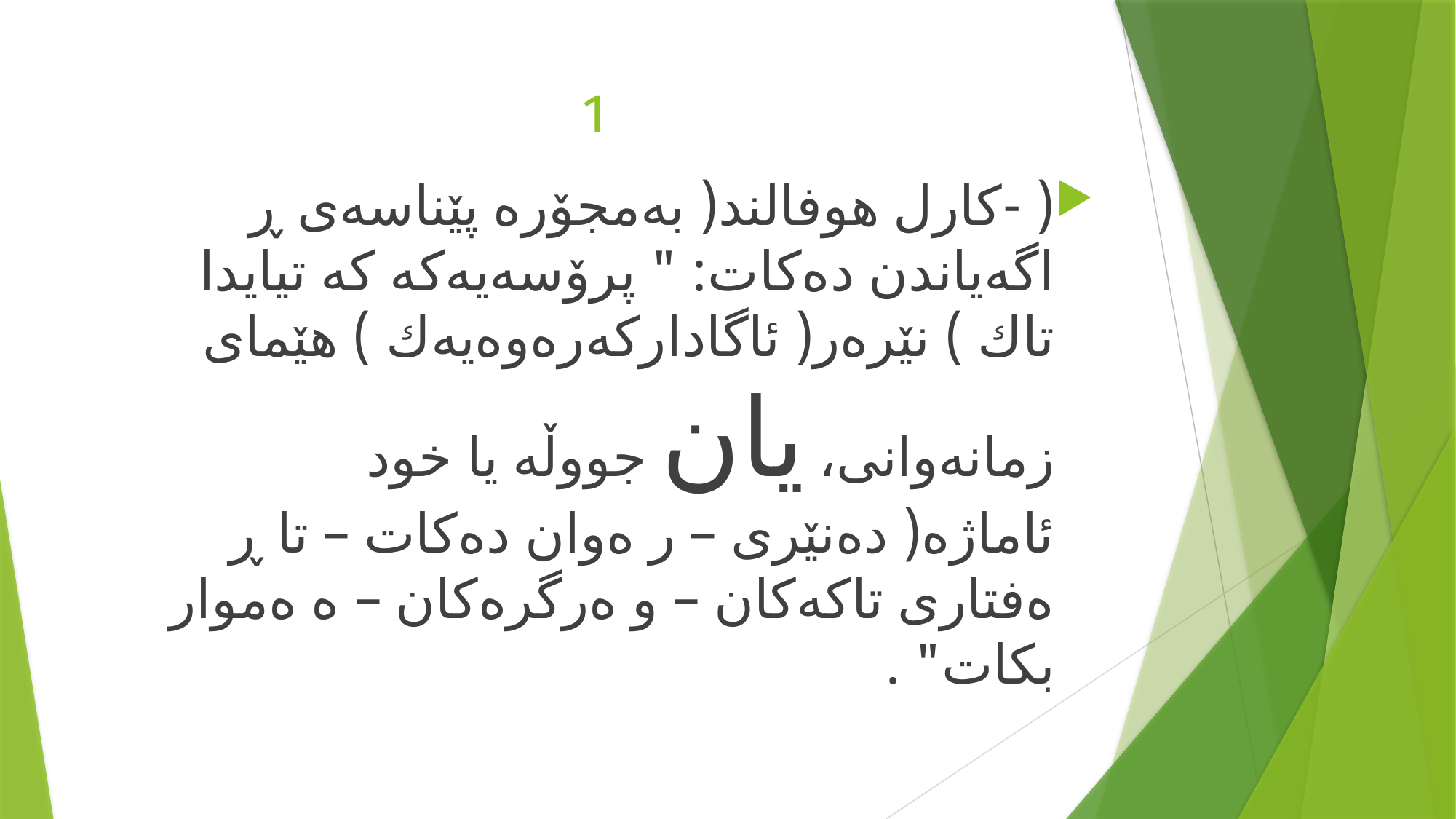

# 1
( -كارل هوفالند( بەمجۆرە پێناسەی ڕ اگەیاندن دەكات: " پرۆسەیەكە كە تیایدا تاك ) نێرەر( ئاگاداركەرەوەیەك ) هێمای زمانەوانی، یان جووڵە یا خود ئاماژە( دەنێری – ر ەوان دەكات – تا ڕ ەفتاری تاكەكان – و ەرگرەكان – ه ەموار بكات" .